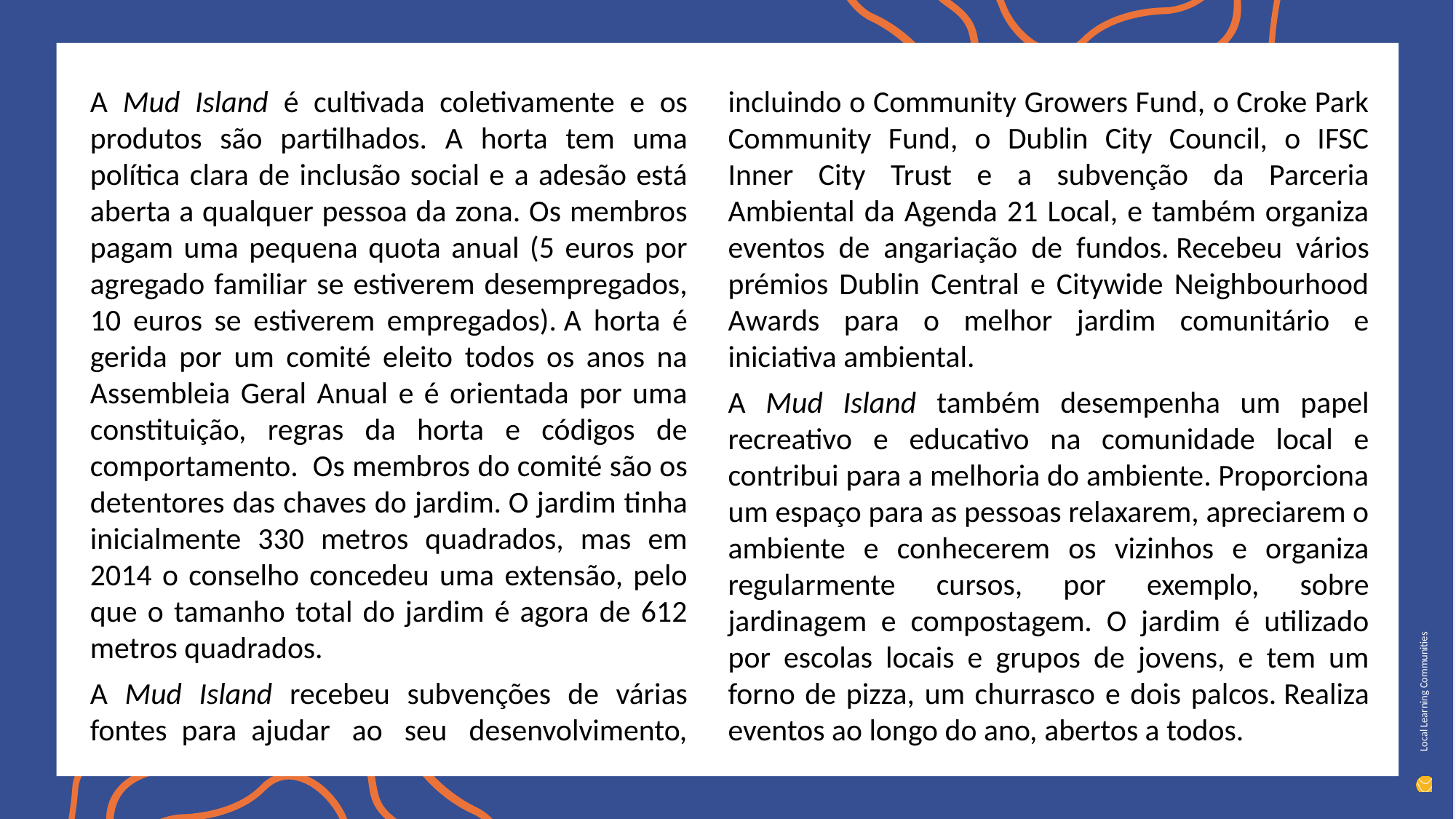

A Mud Island é cultivada coletivamente e os produtos são partilhados. A horta tem uma política clara de inclusão social e a adesão está aberta a qualquer pessoa da zona. Os membros pagam uma pequena quota anual (5 euros por agregado familiar se estiverem desempregados, 10 euros se estiverem empregados). A horta é gerida por um comité eleito todos os anos na Assembleia Geral Anual e é orientada por uma constituição, regras da horta e códigos de comportamento.  Os membros do comité são os detentores das chaves do jardim. O jardim tinha inicialmente 330 metros quadrados, mas em 2014 o conselho concedeu uma extensão, pelo que o tamanho total do jardim é agora de 612 metros quadrados.
A Mud Island recebeu subvenções de várias fontes  para  ajudar   ao   seu   desenvolvimento,
incluindo o Community Growers Fund, o Croke Park Community Fund, o Dublin City Council, o IFSC Inner City Trust e a subvenção da Parceria Ambiental da Agenda 21 Local, e também organiza eventos de angariação de fundos. Recebeu vários prémios Dublin Central e Citywide Neighbourhood Awards para o melhor jardim comunitário e iniciativa ambiental.
A Mud Island também desempenha um papel recreativo e educativo na comunidade local e contribui para a melhoria do ambiente. Proporciona um espaço para as pessoas relaxarem, apreciarem o ambiente e conhecerem os vizinhos e organiza regularmente cursos, por exemplo, sobre jardinagem e compostagem. O jardim é utilizado por escolas locais e grupos de jovens, e tem um forno de pizza, um churrasco e dois palcos. Realiza eventos ao longo do ano, abertos a todos.